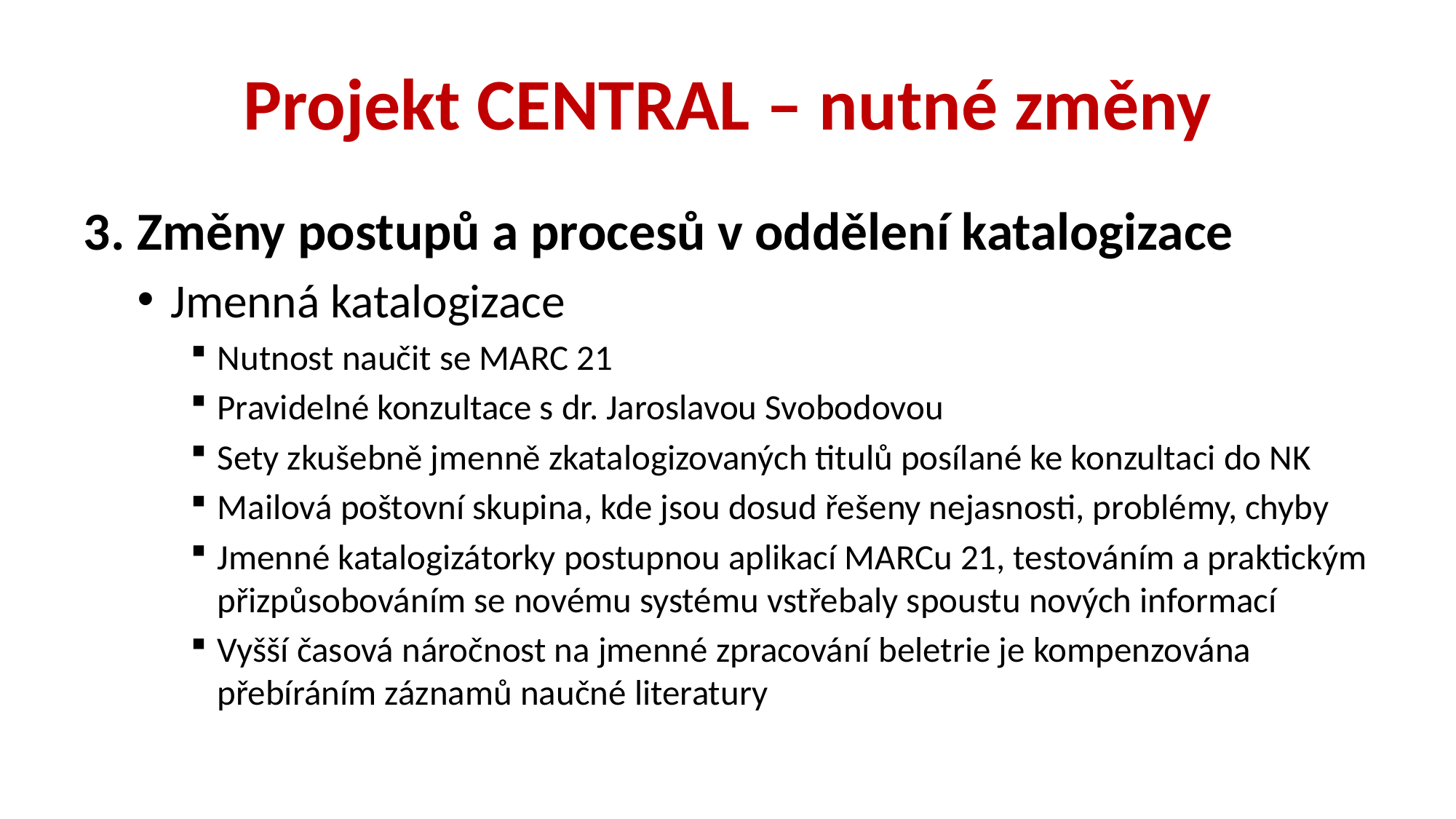

# Projekt CENTRAL – nutné změny
3. Změny postupů a procesů v oddělení katalogizace
Jmenná katalogizace
Nutnost naučit se MARC 21
Pravidelné konzultace s dr. Jaroslavou Svobodovou
Sety zkušebně jmenně zkatalogizovaných titulů posílané ke konzultaci do NK
Mailová poštovní skupina, kde jsou dosud řešeny nejasnosti, problémy, chyby
Jmenné katalogizátorky postupnou aplikací MARCu 21, testováním a praktickým přizpůsobováním se novému systému vstřebaly spoustu nových informací
Vyšší časová náročnost na jmenné zpracování beletrie je kompenzována přebíráním záznamů naučné literatury